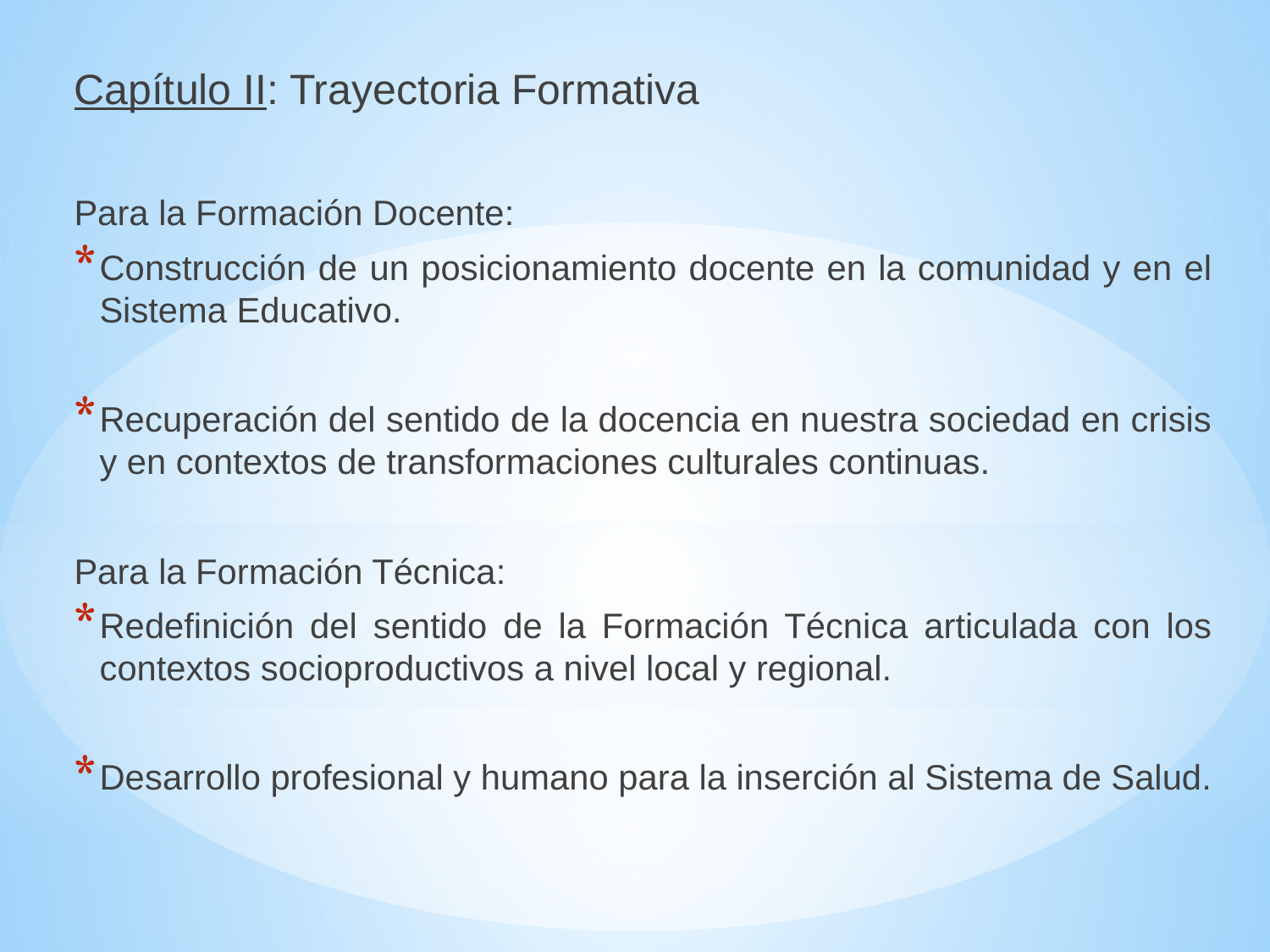

Capítulo II: Trayectoria Formativa

Para la Formación Docente:
Construcción de un posicionamiento docente en la comunidad y en el Sistema Educativo.

Recuperación del sentido de la docencia en nuestra sociedad en crisis y en contextos de transformaciones culturales continuas.

Para la Formación Técnica:
Redefinición del sentido de la Formación Técnica articulada con los contextos socioproductivos a nivel local y regional.

Desarrollo profesional y humano para la inserción al Sistema de Salud.